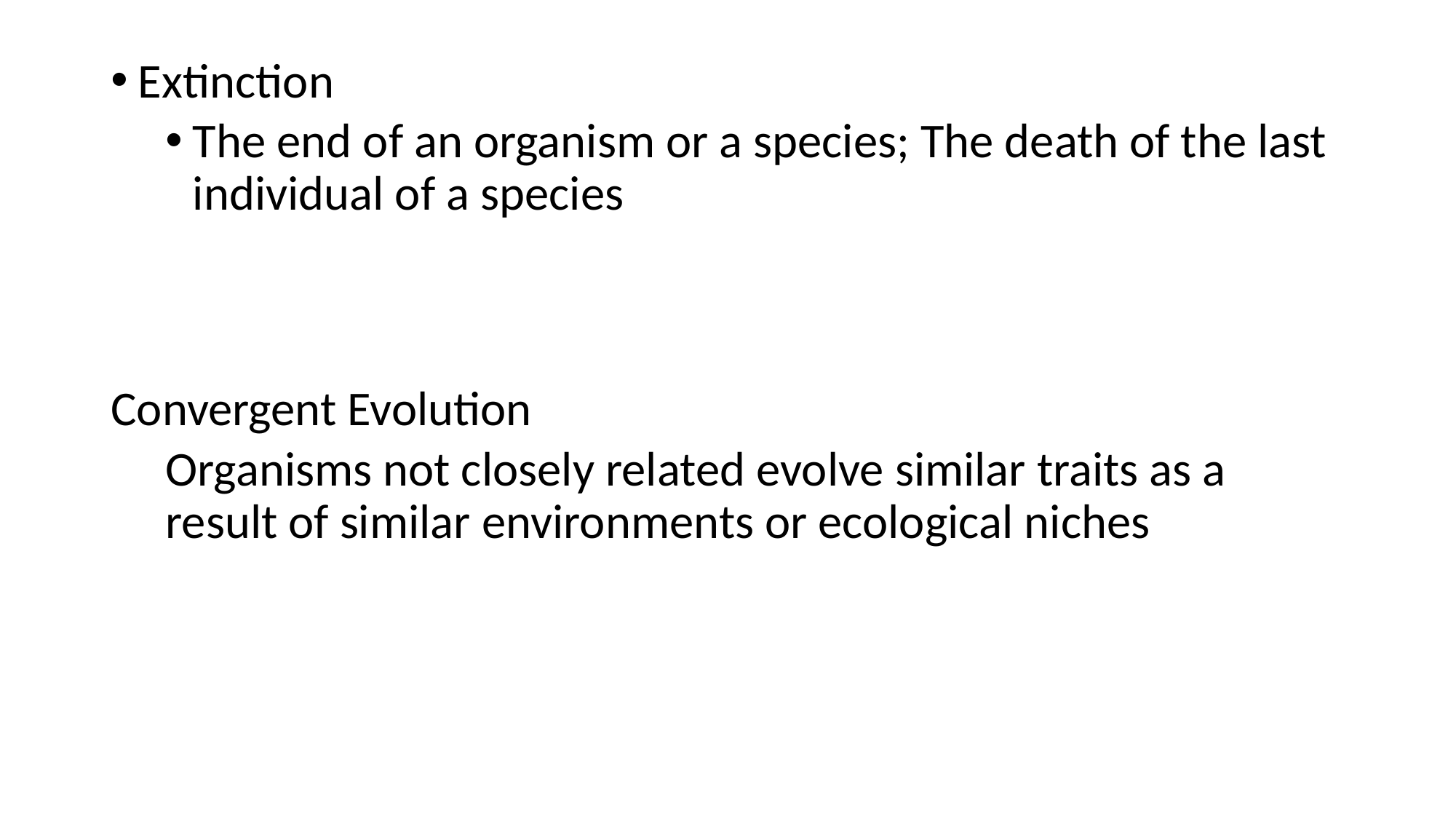

Extinction
The end of an organism or a species; The death of the last individual of a species

Convergent Evolution
Organisms not closely related evolve similar traits as a result of similar environments or ecological niches